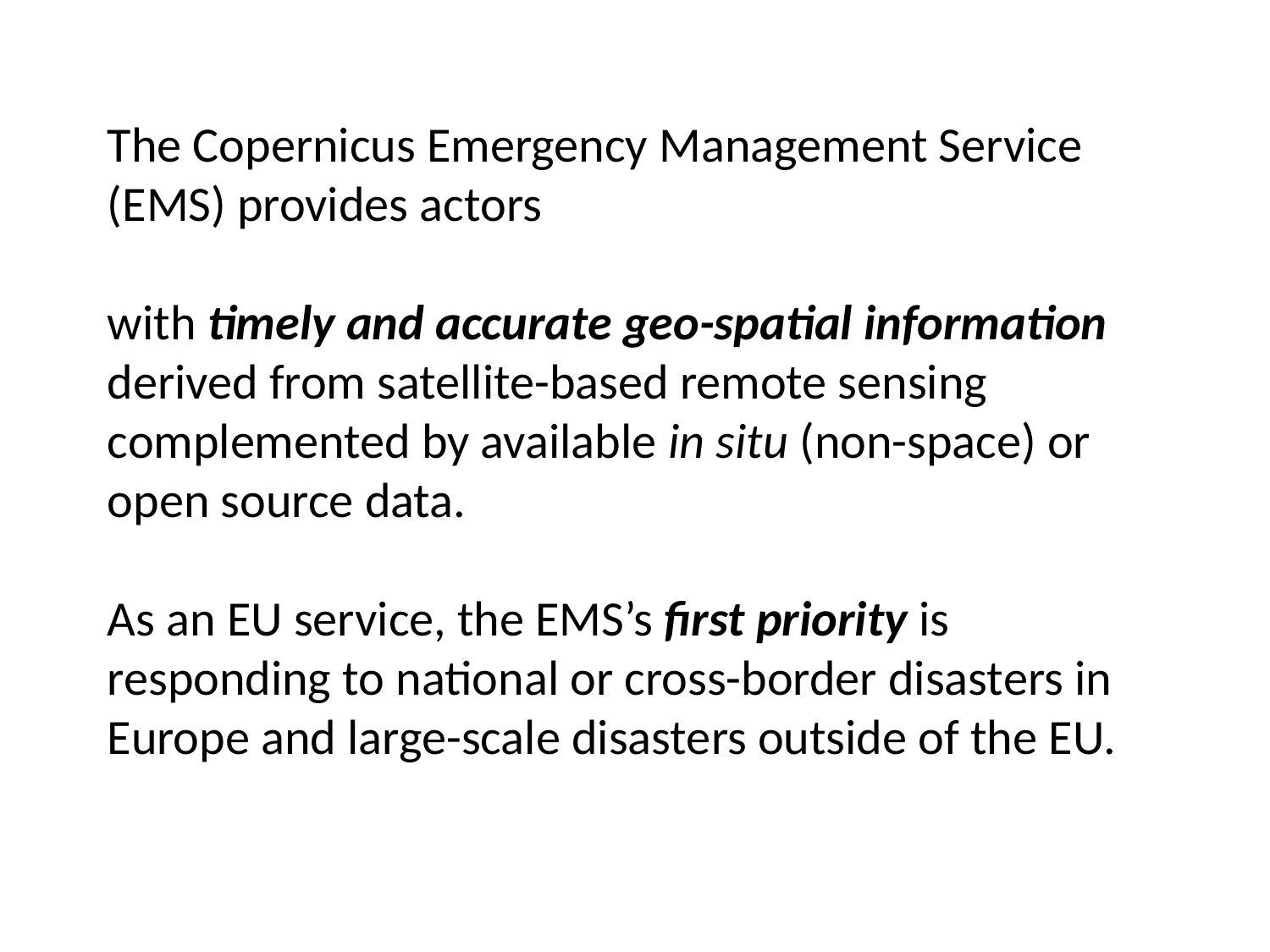

The Copernicus Emergency Management Service (EMS) provides actors

with timely and accurate geo-spatial information derived from satellite-based remote sensing complemented by available in situ (non-space) or open source data.

As an EU service, the EMS’s first priority is responding to national or cross-border disasters in Europe and large-scale disasters outside of the EU.